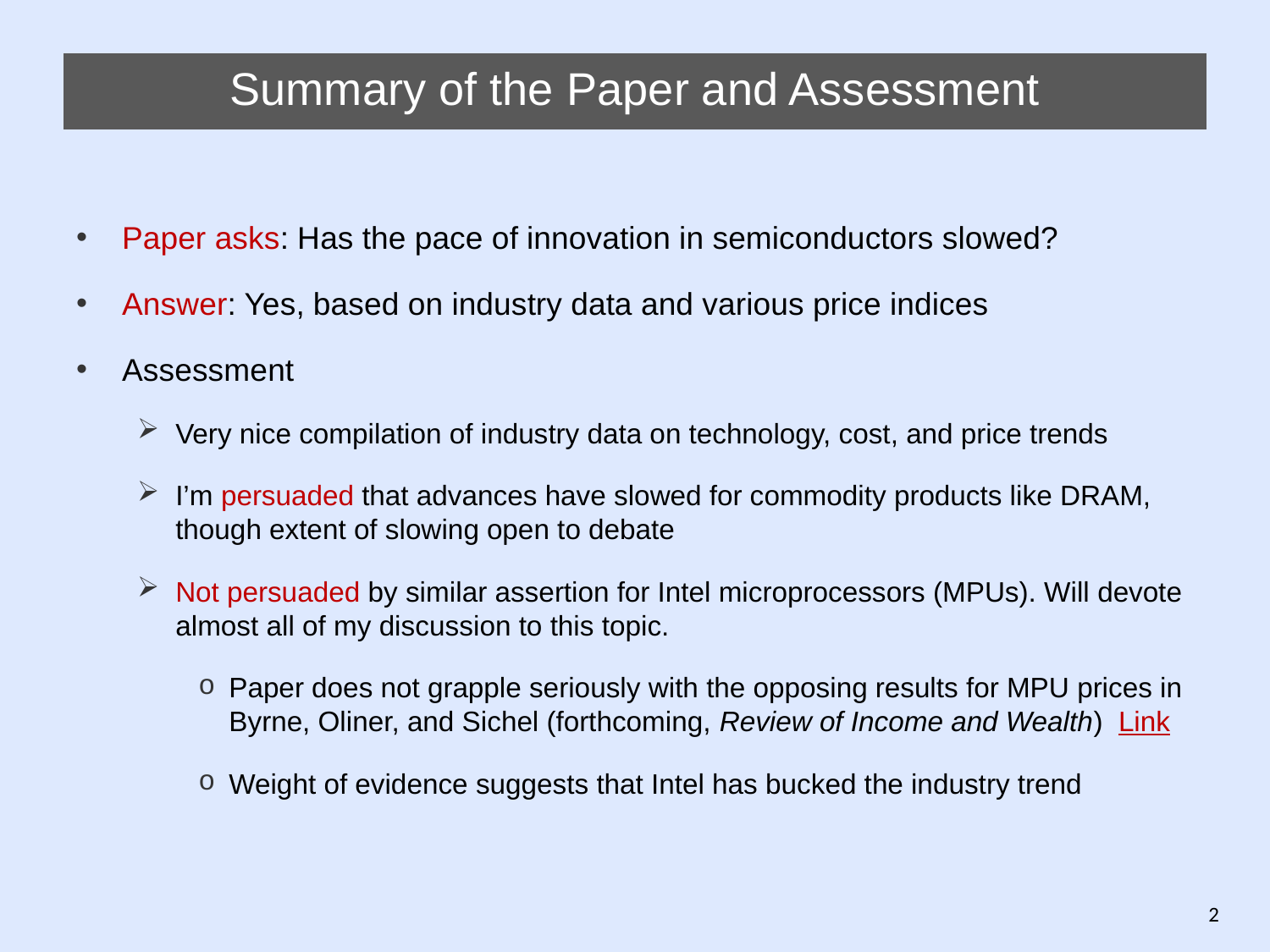

# Summary of the Paper and Assessment
Paper asks: Has the pace of innovation in semiconductors slowed?
Answer: Yes, based on industry data and various price indices
Assessment
Very nice compilation of industry data on technology, cost, and price trends
I’m persuaded that advances have slowed for commodity products like DRAM, though extent of slowing open to debate
Not persuaded by similar assertion for Intel microprocessors (MPUs). Will devote almost all of my discussion to this topic.
Paper does not grapple seriously with the opposing results for MPU prices in Byrne, Oliner, and Sichel (forthcoming, Review of Income and Wealth)  Link
Weight of evidence suggests that Intel has bucked the industry trend
2